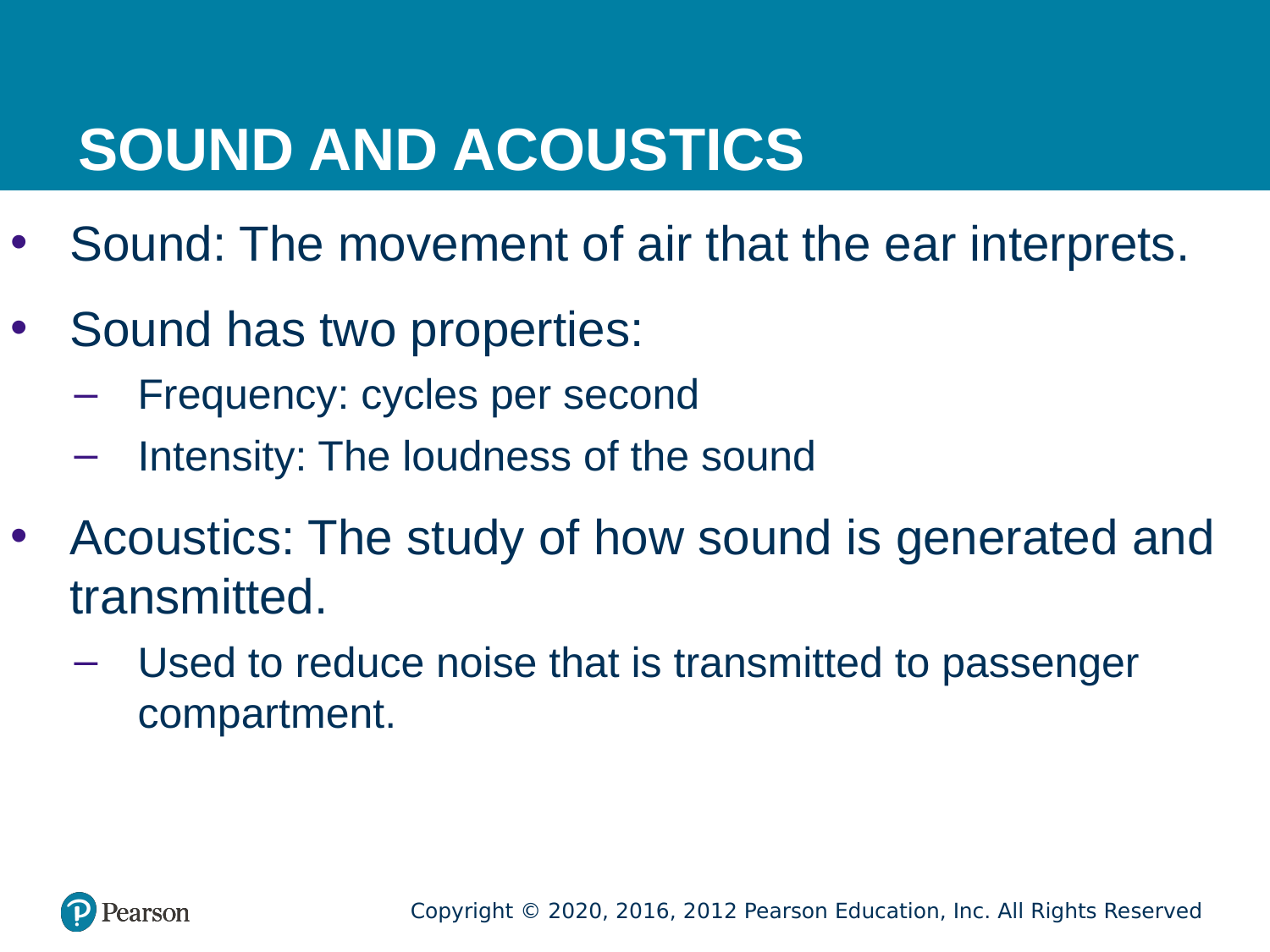

# SOUND AND ACOUSTICS
Sound: The movement of air that the ear interprets.
Sound has two properties:
Frequency: cycles per second
Intensity: The loudness of the sound
Acoustics: The study of how sound is generated and transmitted.
Used to reduce noise that is transmitted to passenger compartment.